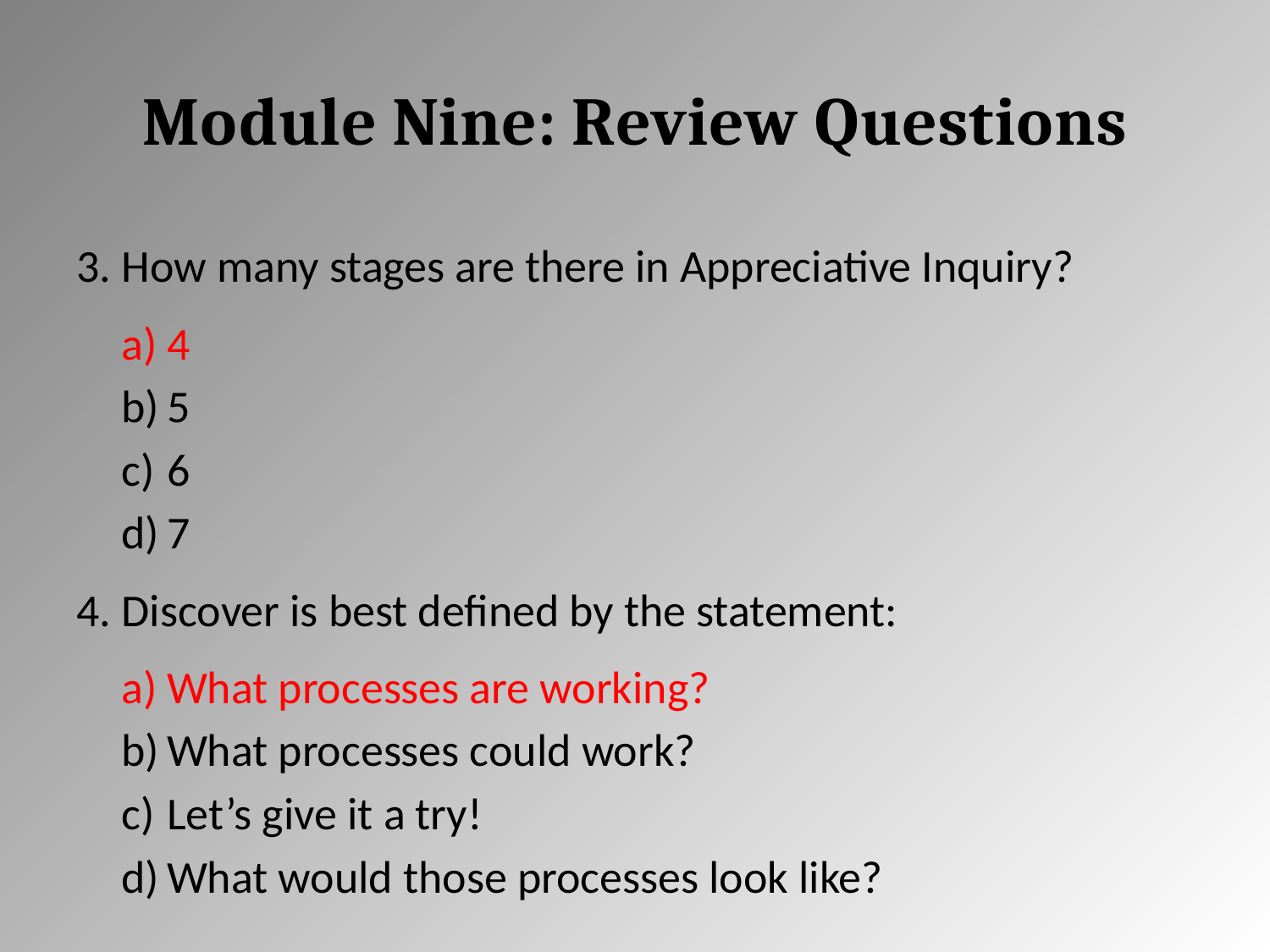

# Module Nine: Review Questions
How many stages are there in Appreciative Inquiry?
4
5
6
7
Discover is best defined by the statement:
What processes are working?
What processes could work?
Let’s give it a try!
What would those processes look like?